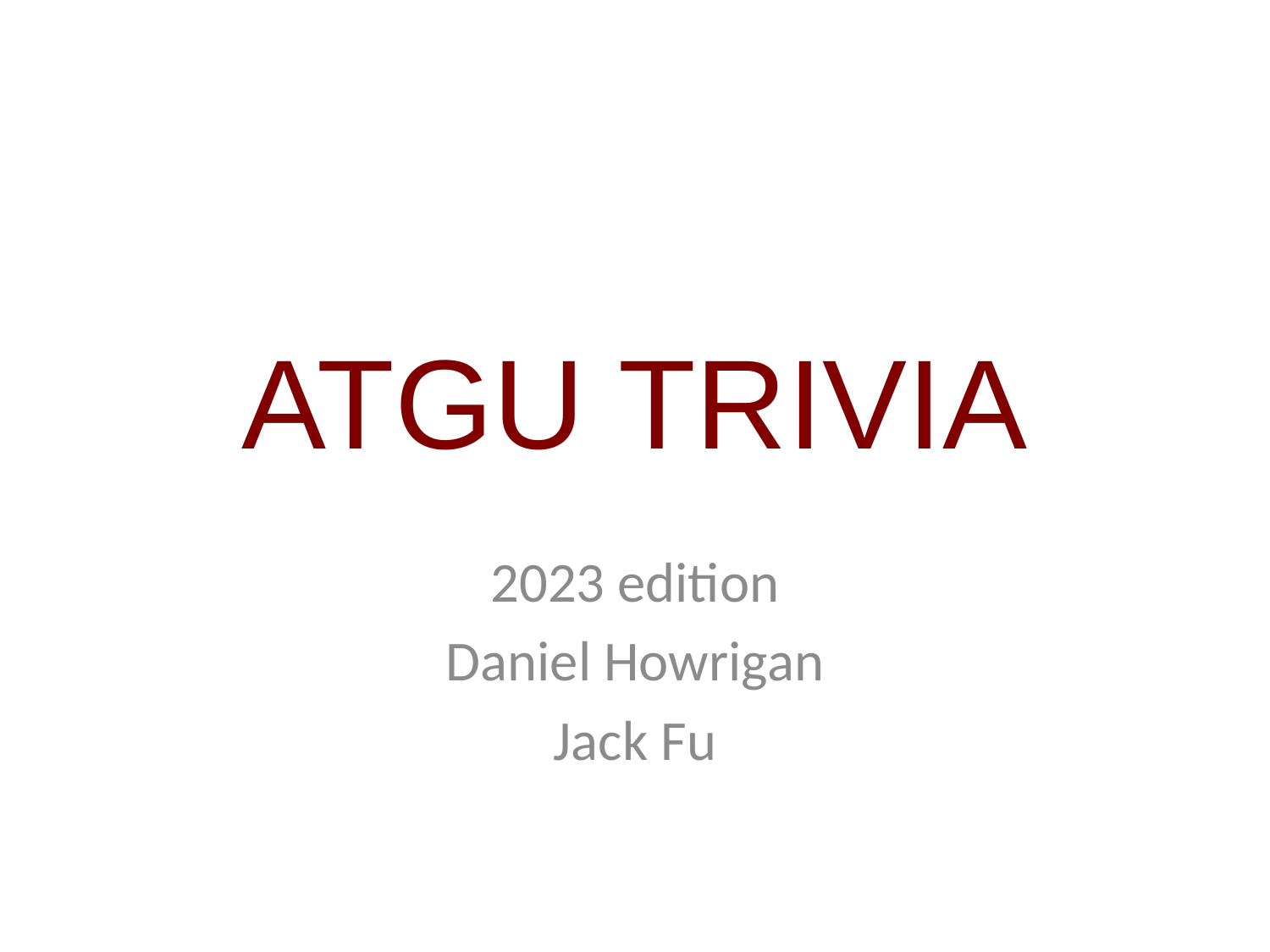

# ATGU TRIVIA
2023 edition
Daniel Howrigan
Jack Fu